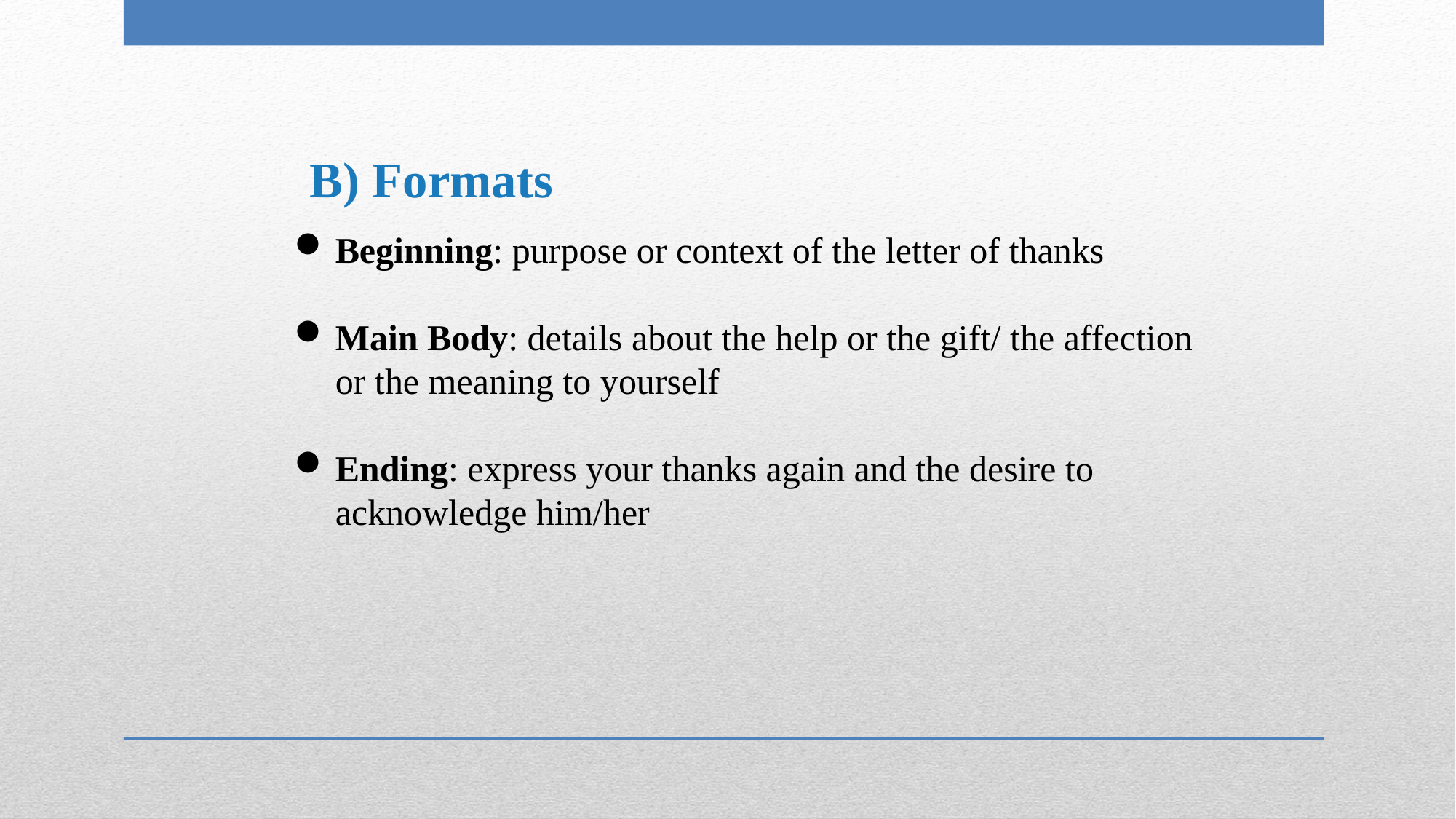

B) Formats

Beginning: purpose or context of the letter of thanks

Main Body: details about the help or the gift/ the affection or the meaning to yourself

Ending: express your thanks again and the desire to acknowledge him/her